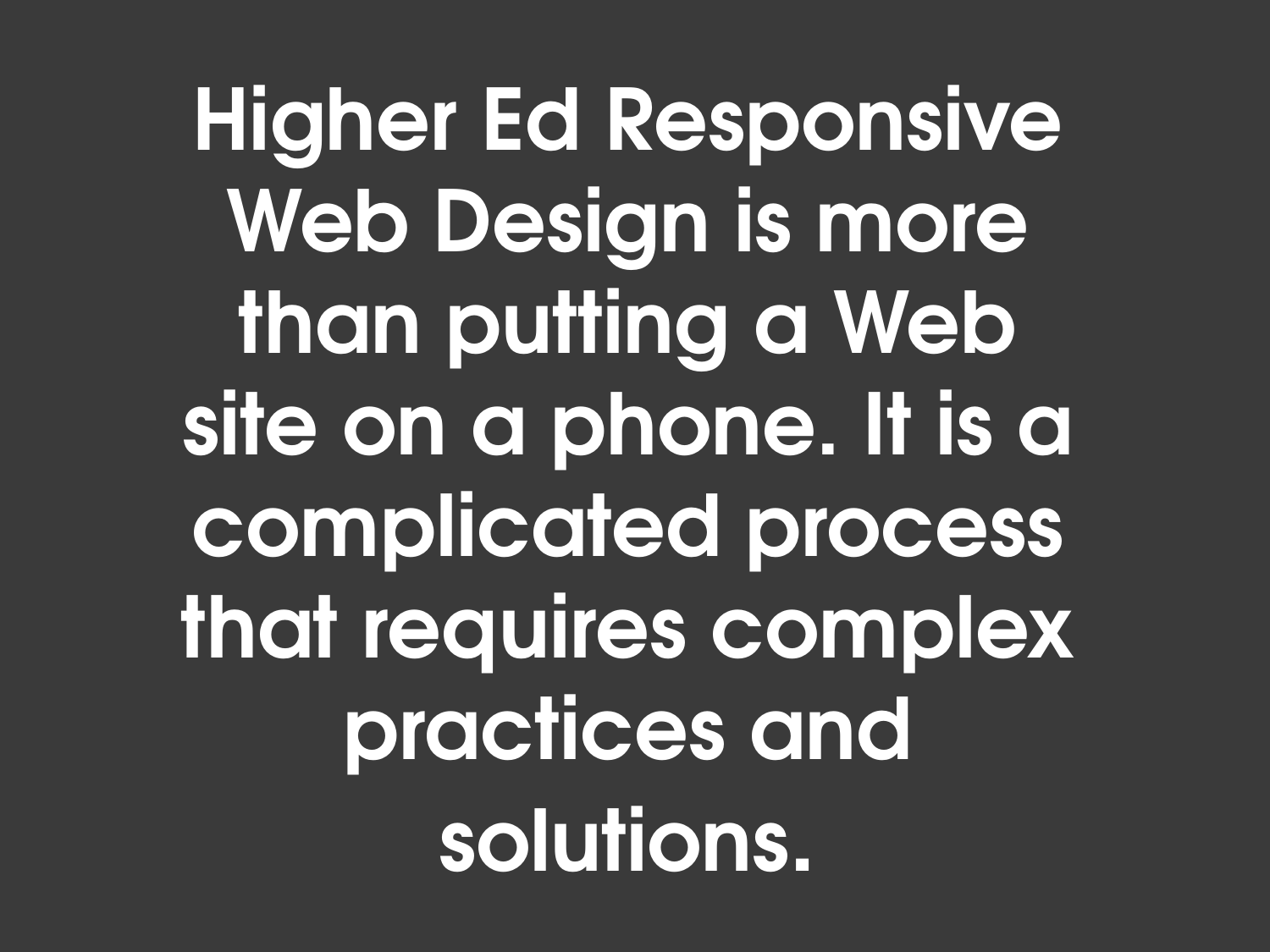

Higher Ed Responsive Web Design is more than putting a Web site on a phone. It is a complicated process that requires complex practices and solutions.